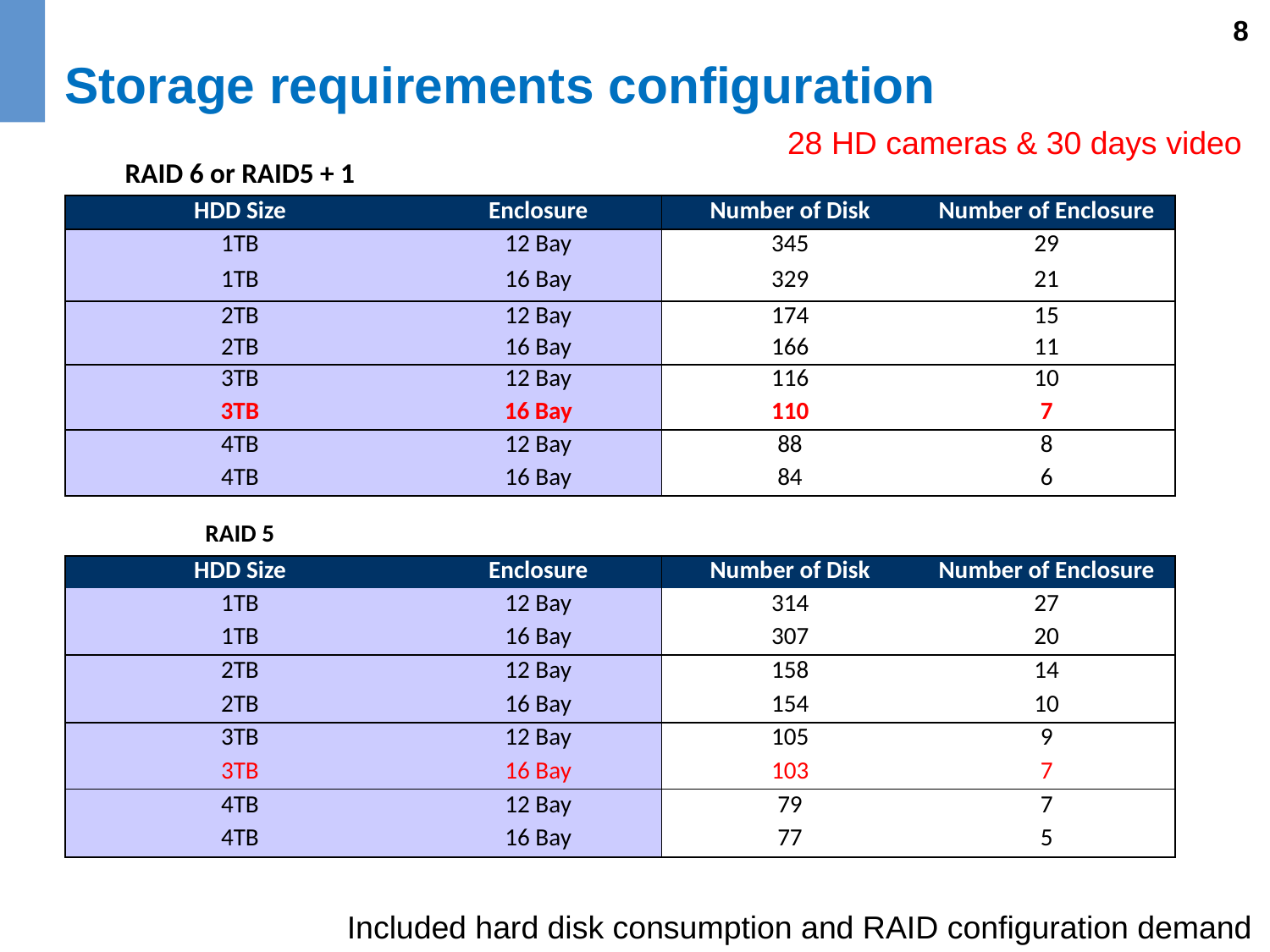

Storage requirements configuration
8
28 HD cameras & 30 days video
| RAID 6 or RAID5 + 1 |  |  |  |
| --- | --- | --- | --- |
| HDD Size | Enclosure | Number of Disk | Number of Enclosure |
| 1TB | 12 Bay | 345 | 29 |
| 1TB | 16 Bay | 329 | 21 |
| 2TB | 12 Bay | 174 | 15 |
| 2TB | 16 Bay | 166 | 11 |
| 3TB | 12 Bay | 116 | 10 |
| 3TB | 16 Bay | 110 | 7 |
| 4TB | 12 Bay | 88 | 8 |
| 4TB | 16 Bay | 84 | 6 |
| RAID 5 |  |  |  |
| --- | --- | --- | --- |
| HDD Size | Enclosure | Number of Disk | Number of Enclosure |
| 1TB | 12 Bay | 314 | 27 |
| 1TB | 16 Bay | 307 | 20 |
| 2TB | 12 Bay | 158 | 14 |
| 2TB | 16 Bay | 154 | 10 |
| 3TB | 12 Bay | 105 | 9 |
| 3TB | 16 Bay | 103 | 7 |
| 4TB | 12 Bay | 79 | 7 |
| 4TB | 16 Bay | 77 | 5 |
Included hard disk consumption and RAID configuration demand